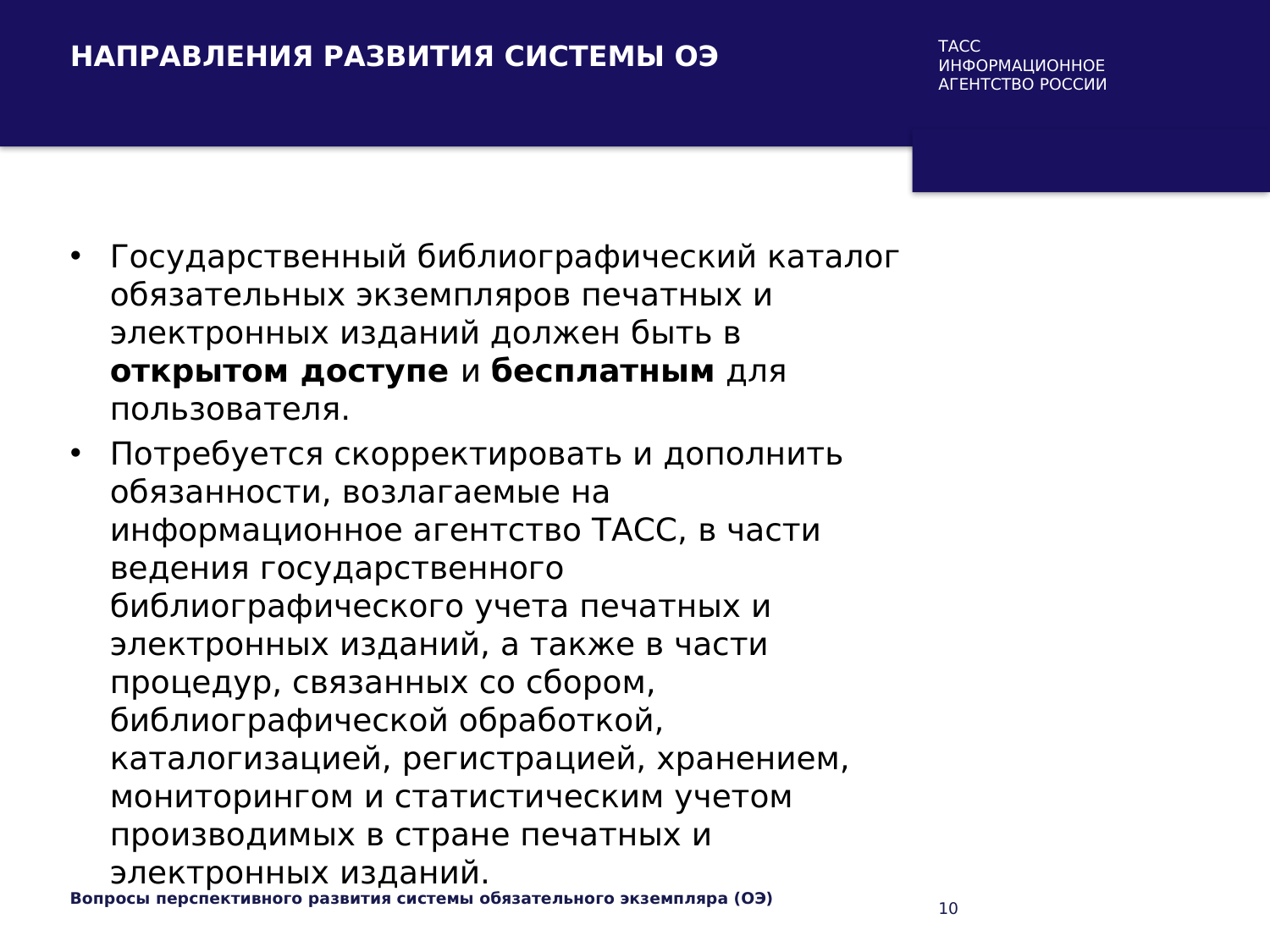

# Направления развития системы ОЭ
Государственный библиографический каталог обязательных экземпляров печатных и электронных изданий должен быть в открытом доступе и бесплатным для пользователя.
Потребуется скорректировать и дополнить обязанности, возлагаемые на информационное агентство ТАСС, в части ведения государственного библиографического учета печатных и электронных изданий, а также в части процедур, связанных со сбором, библиографической обработкой, каталогизацией, регистрацией, хранением, мониторингом и статистическим учетом производимых в стране печатных и электронных изданий.

Вопросы перспективного развития системы обязательного экземпляра (ОЭ)

10